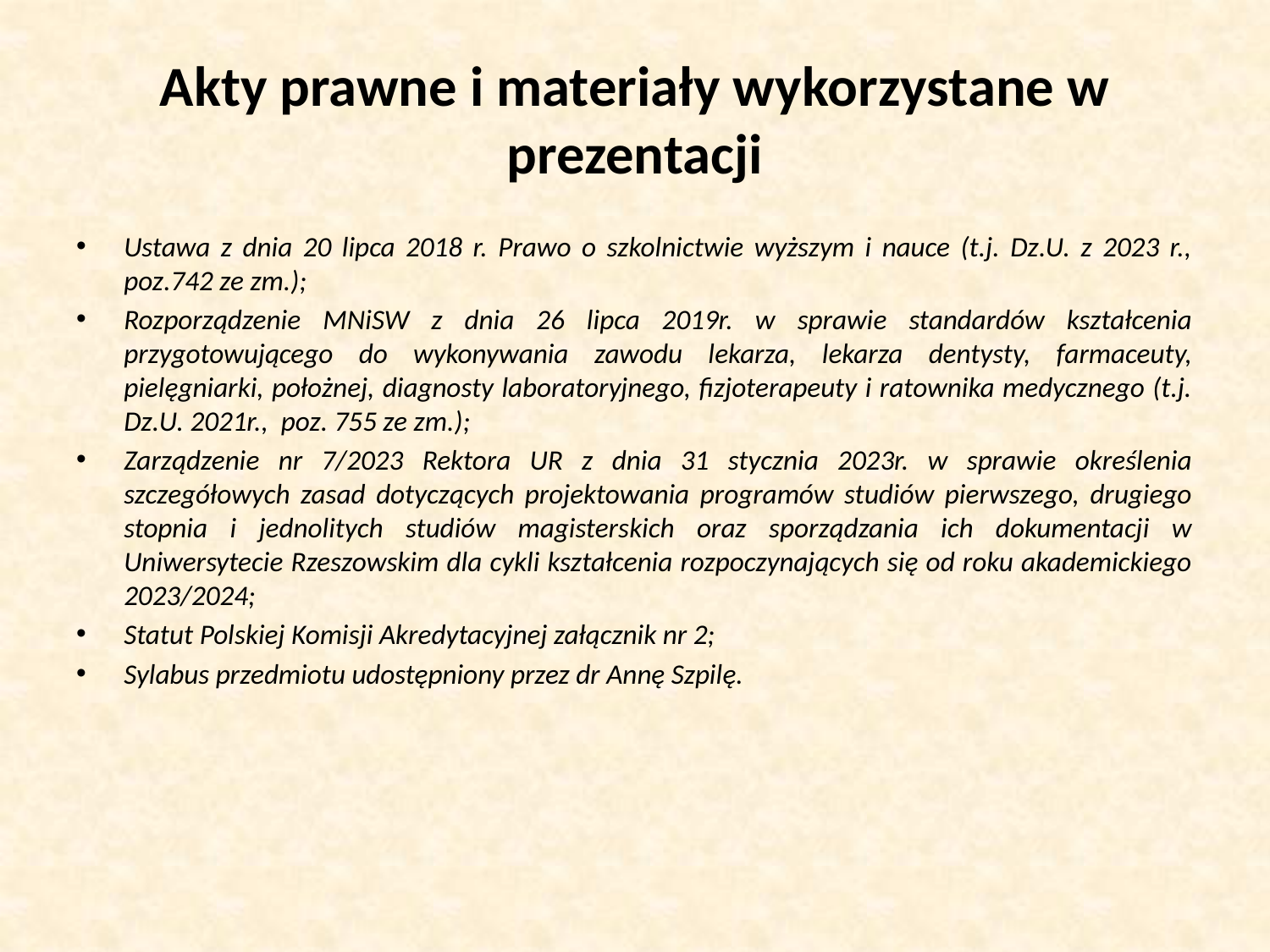

# Akty prawne i materiały wykorzystane w prezentacji
Ustawa z dnia 20 lipca 2018 r. Prawo o szkolnictwie wyższym i nauce (t.j. Dz.U. z 2023 r., poz.742 ze zm.);
Rozporządzenie MNiSW z dnia 26 lipca 2019r. w sprawie standardów kształcenia przygotowującego do wykonywania zawodu lekarza, lekarza dentysty, farmaceuty, pielęgniarki, położnej, diagnosty laboratoryjnego, fizjoterapeuty i ratownika medycznego (t.j. Dz.U. 2021r.,  poz. 755 ze zm.);
Zarządzenie nr 7/2023 Rektora UR z dnia 31 stycznia 2023r. w sprawie określenia szczegółowych zasad dotyczących projektowania programów studiów pierwszego, drugiego stopnia i jednolitych studiów magisterskich oraz sporządzania ich dokumentacji w Uniwersytecie Rzeszowskim dla cykli kształcenia rozpoczynających się od roku akademickiego 2023/2024;
Statut Polskiej Komisji Akredytacyjnej załącznik nr 2;
Sylabus przedmiotu udostępniony przez dr Annę Szpilę.